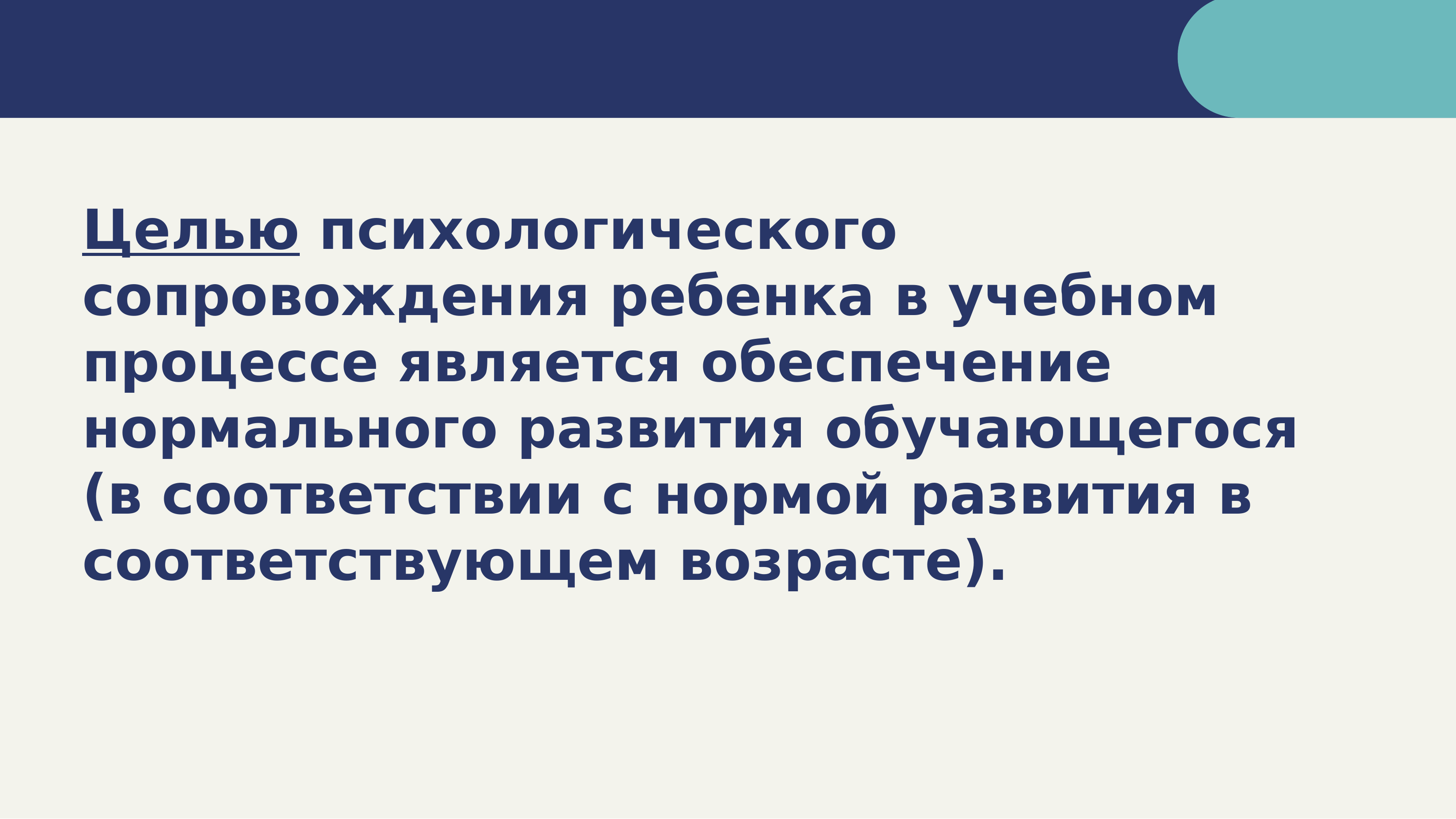

#
Целью психологического сопровождения ребенка в учебном процессе является обеспечение нормального развития обучающегося (в соответствии с нормой развития в соответствующем возрасте).